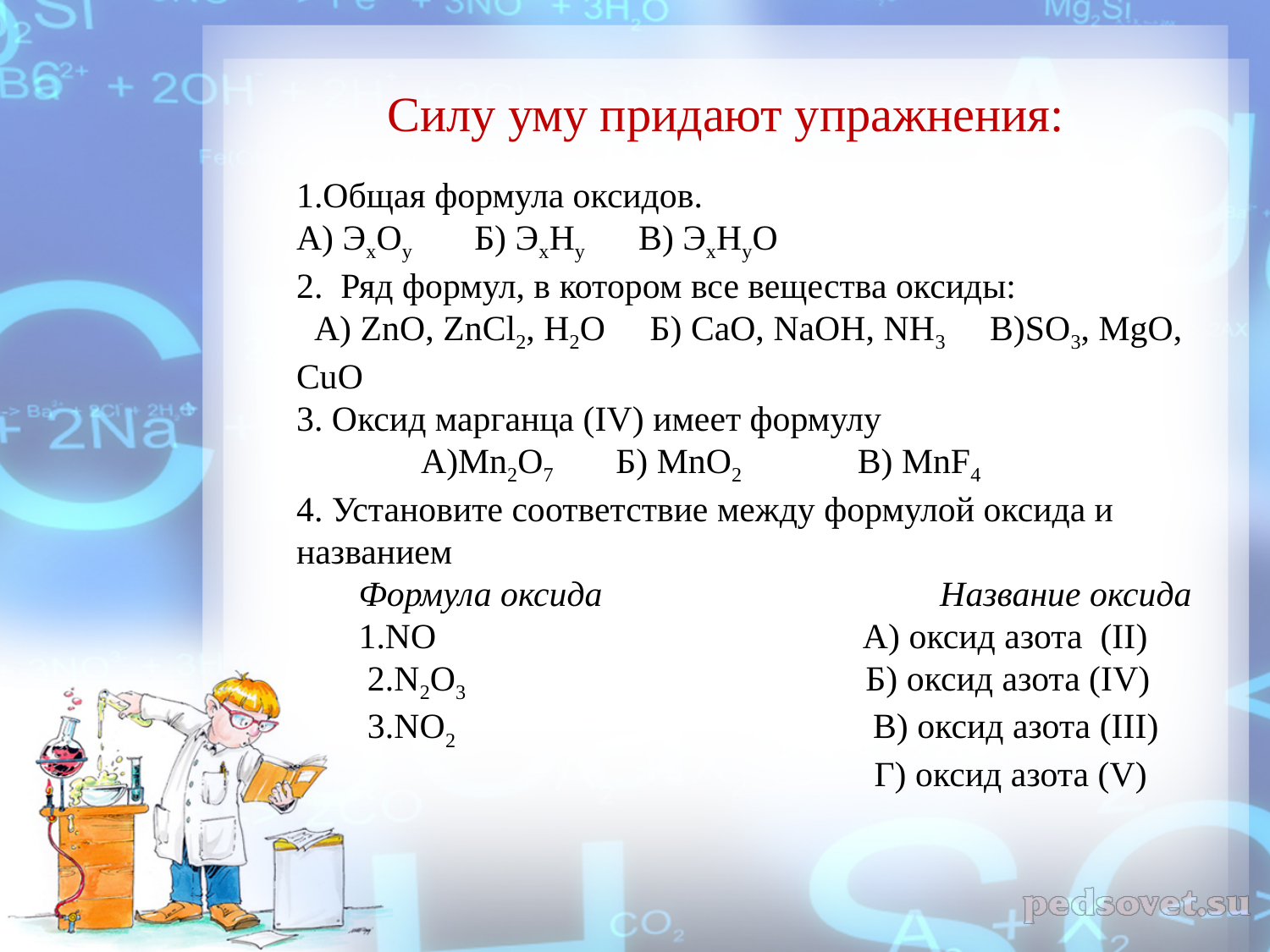

Силу уму придают упражнения:
1.Общая формула оксидов.
А) ЭxОy       Б) ЭхНу      В) ЭхНуО
2.  Ряд формул, в котором все вещества оксиды:
  А) ZnO, ZnCl2, H2O     Б) CaO, NaOH, NH3     В)SO3, MgO, CuO
3. Оксид марганца (IV) имеет формулу
              А)Mn2O7       Б) MnO2             В) MnF4
4. Установите соответствие между формулой оксида и названием
       Формула оксида                                      Название оксида
       1.NO                                                А) оксид азота  (II)
        2.N2O3                                             Б) оксид азота (IV)
        3.NO2                                               В) оксид азота (III)
                                                                 Г) оксид азота (V)